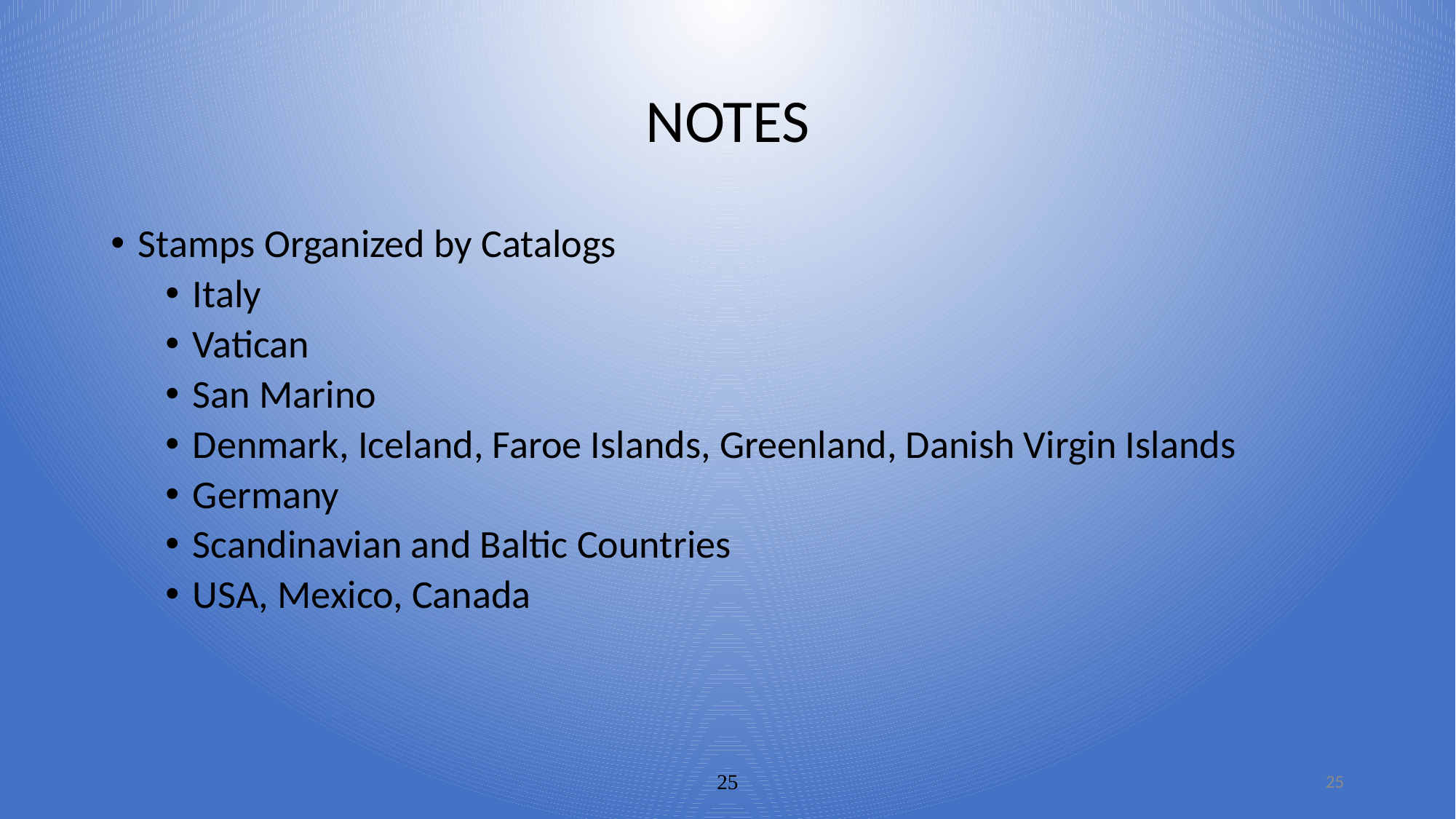

# NOTES
Stamps Organized by Catalogs
Italy
Vatican
San Marino
Denmark, Iceland, Faroe Islands, Greenland, Danish Virgin Islands
Germany
Scandinavian and Baltic Countries
USA, Mexico, Canada

25
25